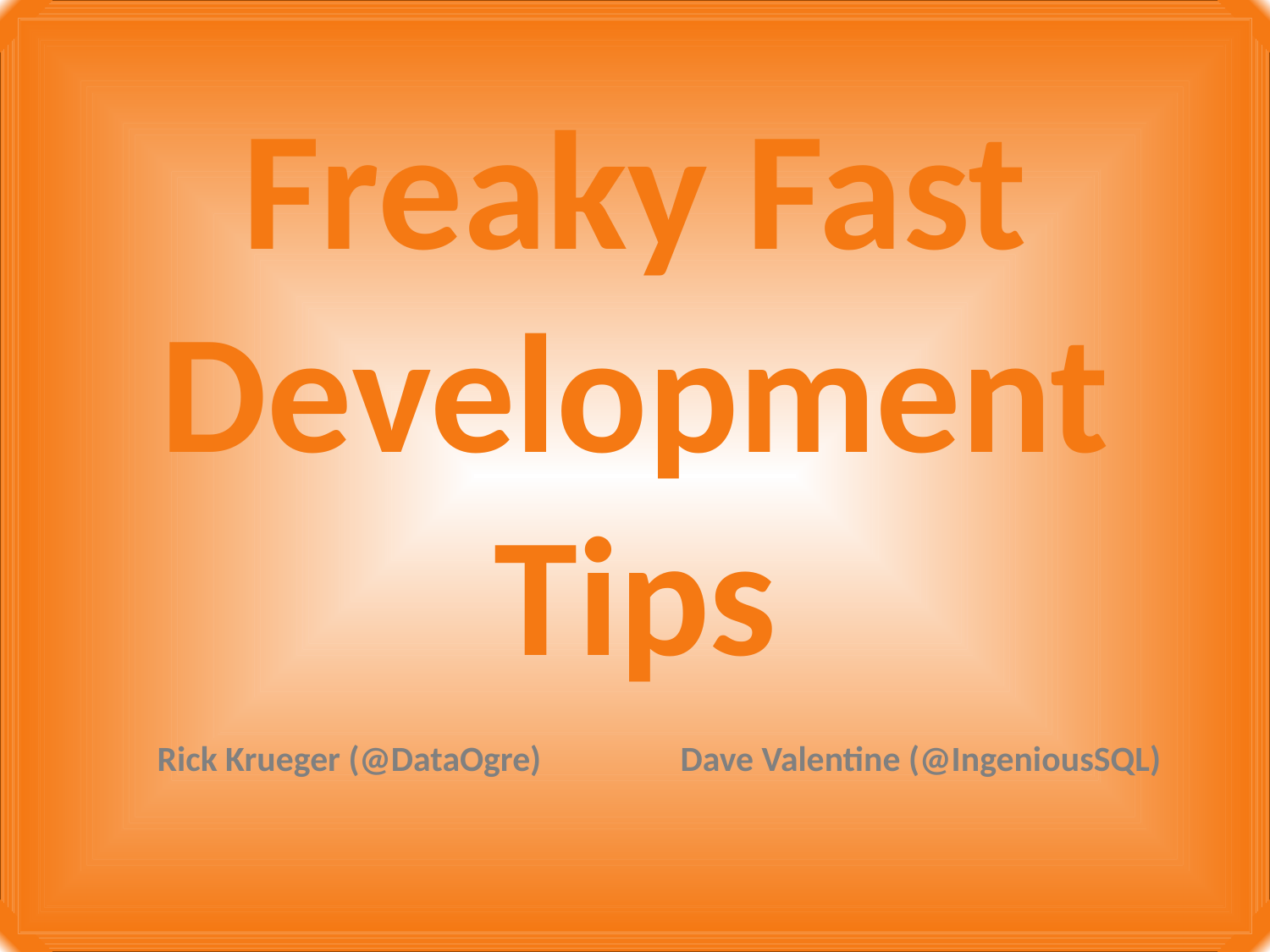

Freaky Fast Development Tips
Rick Krueger (@DataOgre)
Dave Valentine (@IngeniousSQL)